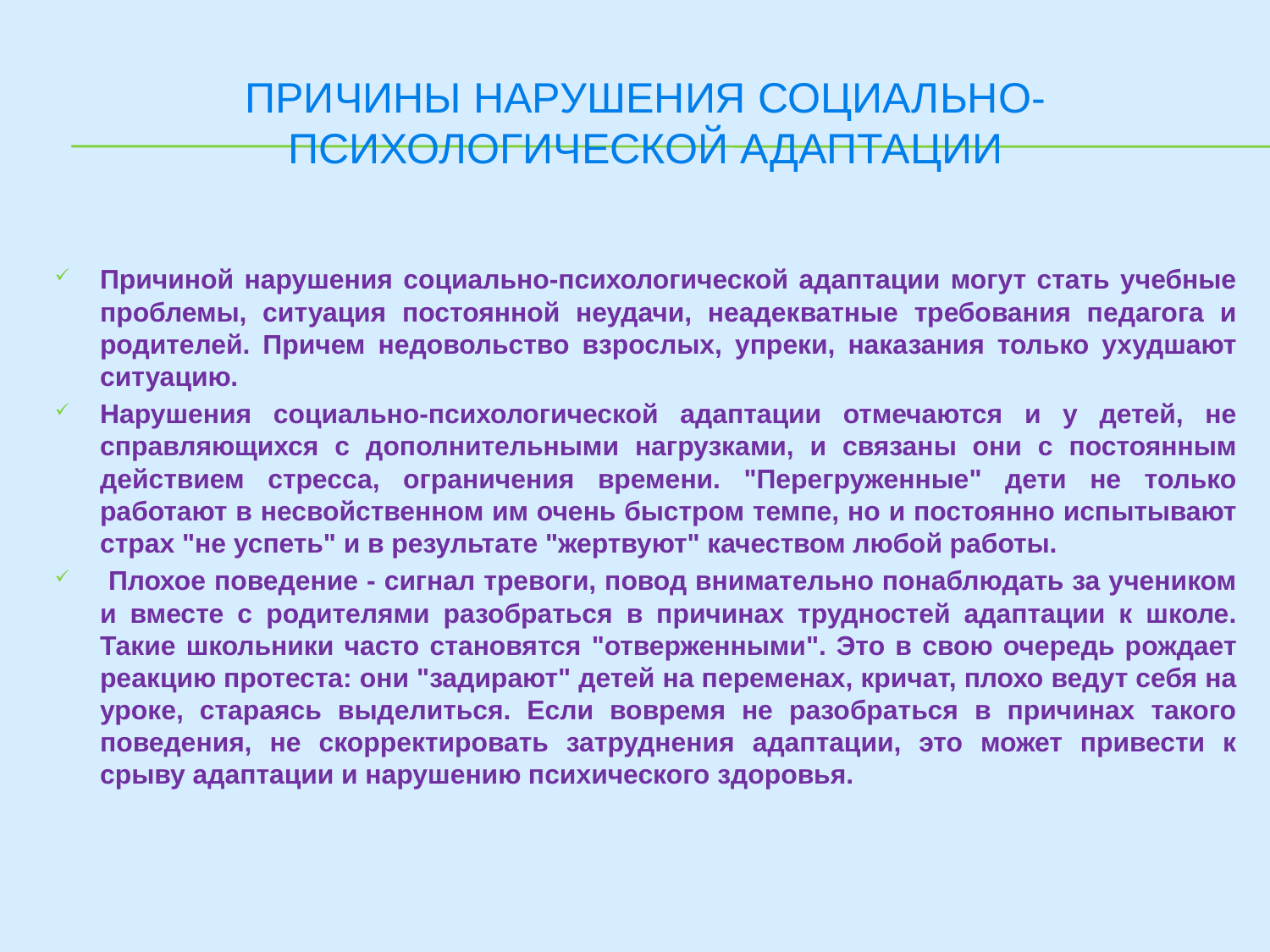

# Причины нарушения социально-психологической адаптации
Причиной нарушения социально-психологической адаптации могут стать учебные проблемы, ситуация постоянной неудачи, неадекватные требования педагога и родителей. Причем недовольство взрослых, упреки, наказания только ухудшают ситуацию.
Нарушения социально-психологической адаптации отмечаются и у детей, не справляющихся с дополнительными нагрузками, и связаны они с постоянным действием стресса, ограничения времени. "Перегруженные" дети не только работают в несвойственном им очень быстром темпе, но и постоянно испытывают страх "не успеть" и в результате "жертвуют" качеством любой работы.
 Плохое поведение - сигнал тревоги, повод внимательно понаблюдать за учеником и вместе с родителями разобраться в причинах трудностей адаптации к школе. Такие школьники часто становятся "отверженными". Это в свою очередь рождает реакцию протеста: они "задирают" детей на переменах, кричат, плохо ведут себя на уроке, стараясь выделиться. Если вовремя не разобраться в причинах такого поведения, не скорректировать затруднения адаптации, это может привести к срыву адаптации и нарушению психического здоровья.